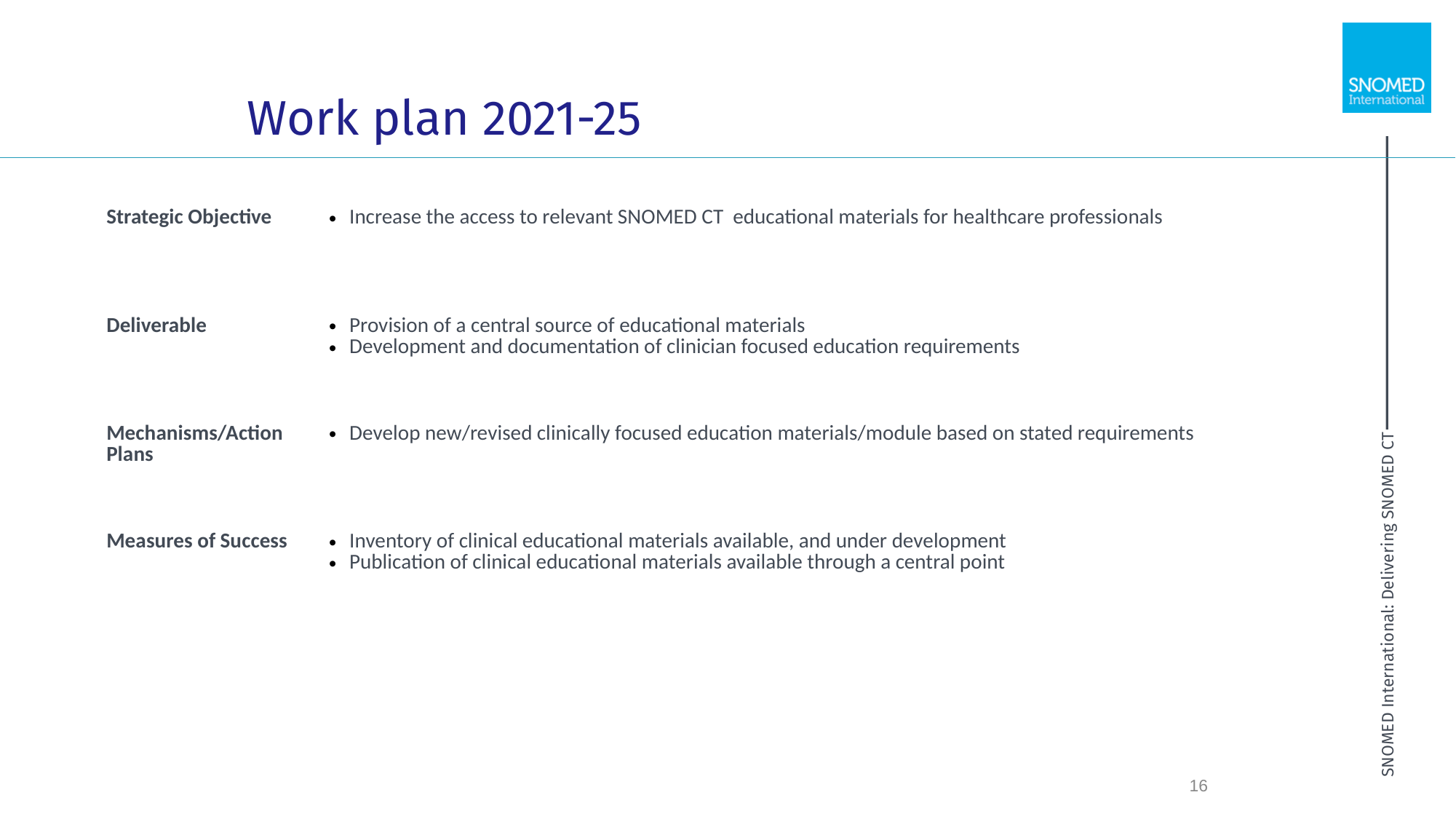

# Work plan 2021-25
| Strategic Objective | Increase the access to relevant SNOMED CT educational materials for healthcare professionals |
| --- | --- |
| Deliverable | Provision of a central source of educational materials Development and documentation of clinician focused education requirements |
| Mechanisms/Action Plans | Develop new/revised clinically focused education materials/module based on stated requirements |
| Measures of Success | Inventory of clinical educational materials available, and under development Publication of clinical educational materials available through a central point |
16